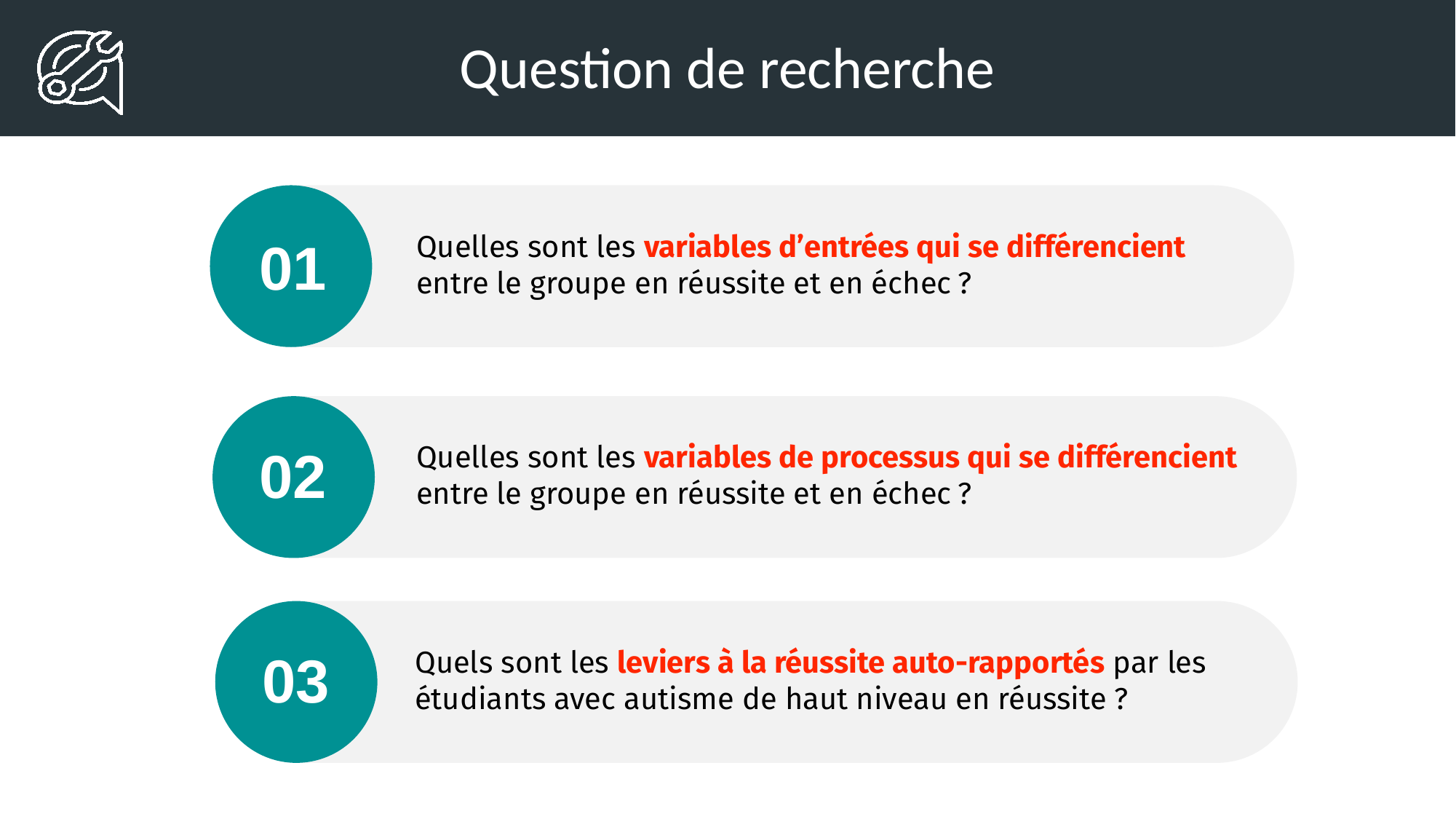

#
Question de recherche

Quelles sont les variables d’entrées qui se différencient
entre le groupe en réussite et en échec ?
01

02
Quelles sont les variables de processus qui se différencient
entre le groupe en réussite et en échec ?

03
Quels sont les leviers à la réussite auto-rapportés par les
étudiants avec autisme de haut niveau en réussite ?